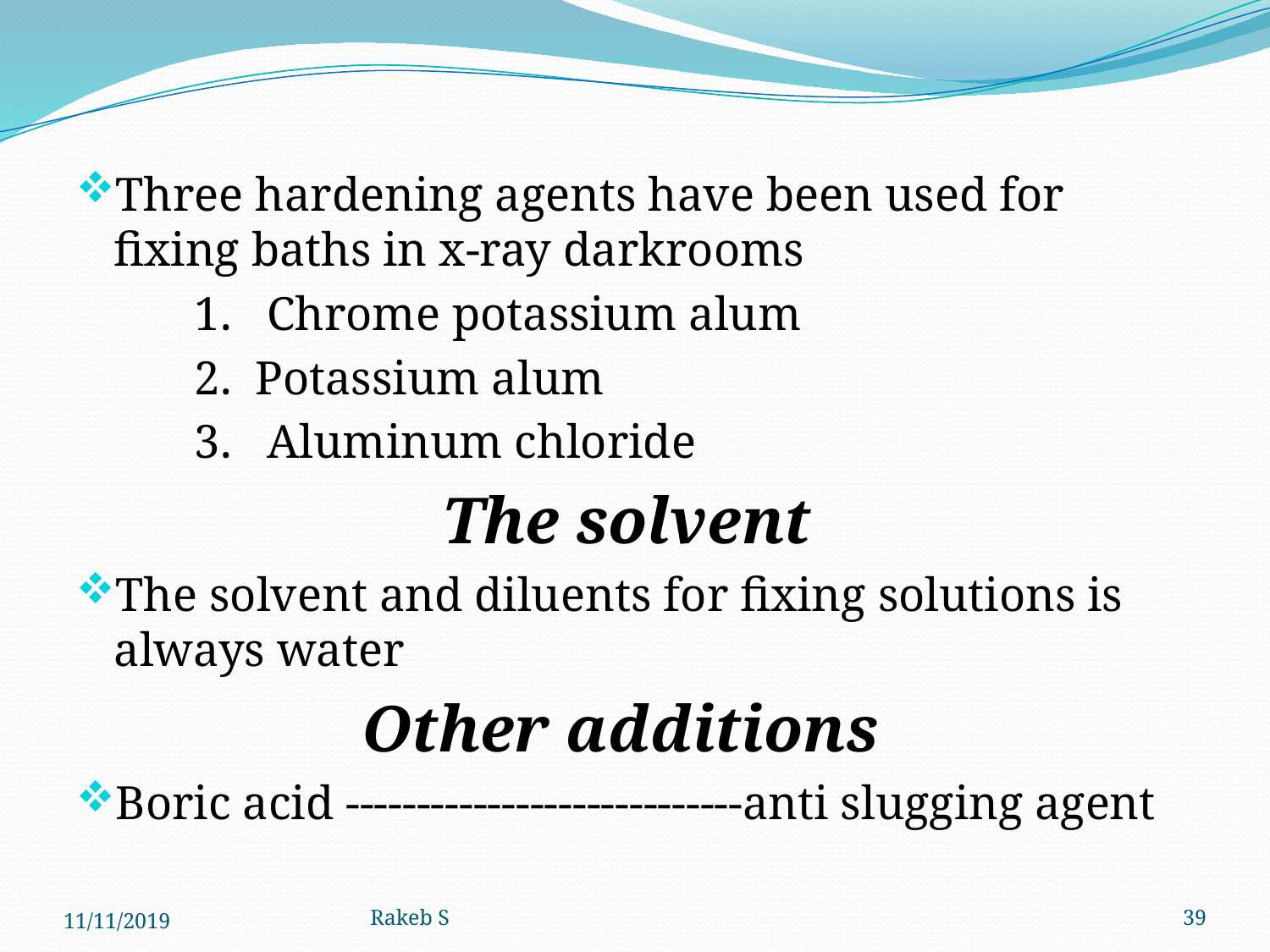

Three hardening agents have been used for fixing baths in x-ray darkrooms
          1.   Chrome potassium alum
          2.  Potassium alum
          3.   Aluminum chloride
The solvent
The solvent and diluents for fixing solutions is always water
Other additions
Boric acid ----------------------------anti slugging agent

11/11/2019
Rakeb S
39